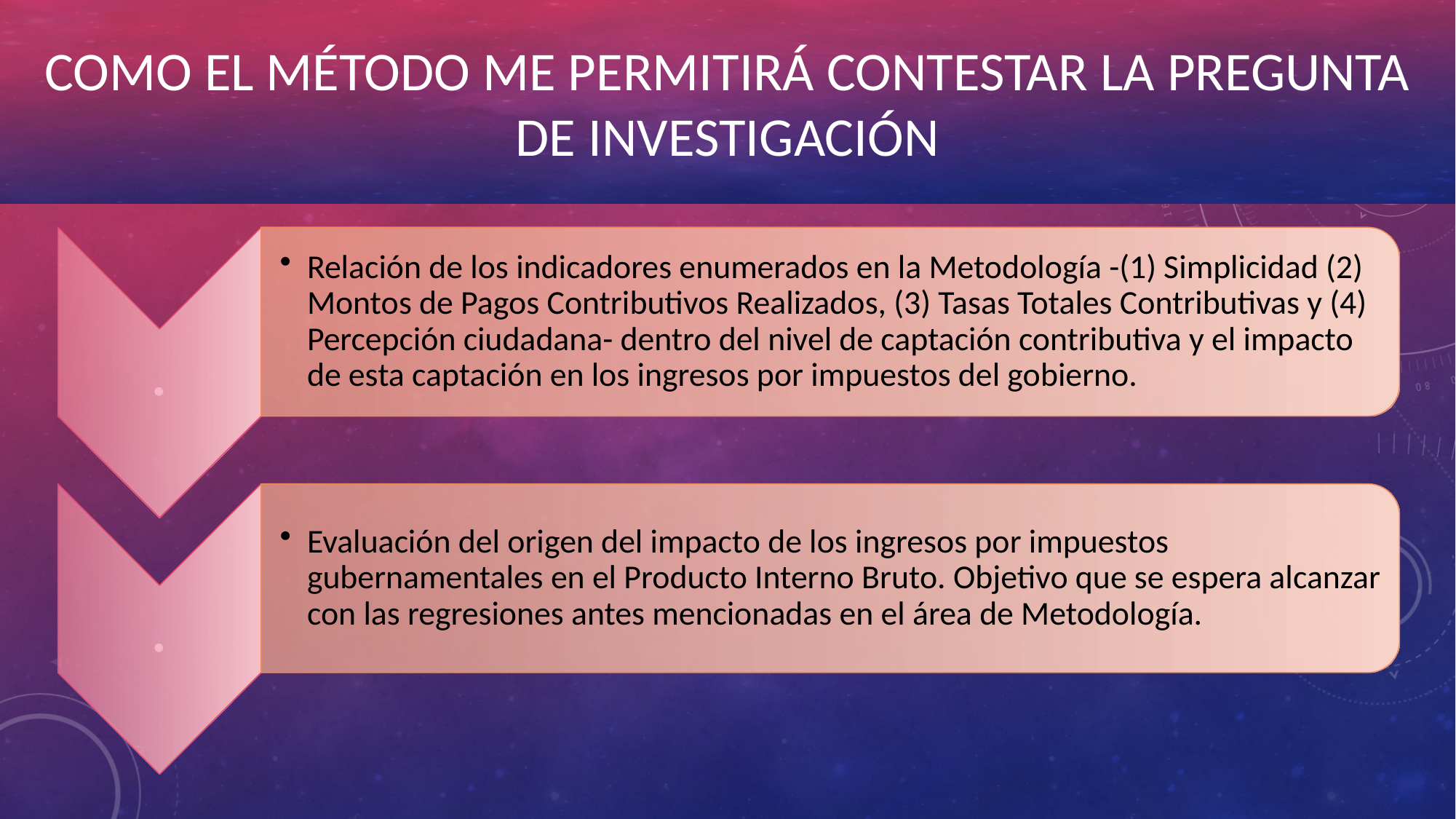

# como el método me permitirá contestar la pregunta de investigación
.
Relación de los indicadores enumerados en la Metodología -(1) Simplicidad (2) Montos de Pagos Contributivos Realizados, (3) Tasas Totales Contributivas y (4) Percepción ciudadana- dentro del nivel de captación contributiva y el impacto de esta captación en los ingresos por impuestos del gobierno.
.
Evaluación del origen del impacto de los ingresos por impuestos gubernamentales en el Producto Interno Bruto. Objetivo que se espera alcanzar con las regresiones antes mencionadas en el área de Metodología.